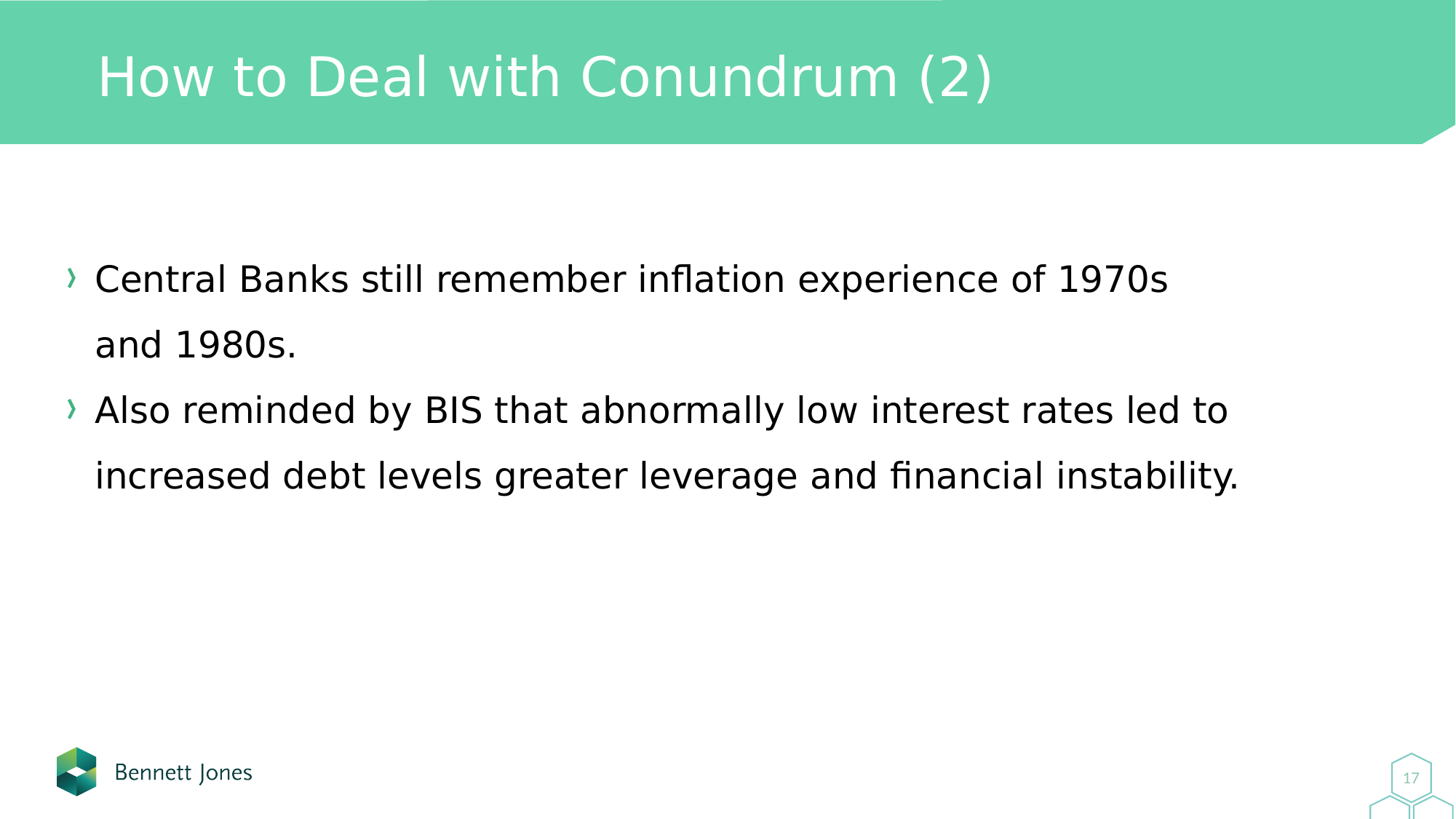

# How to Deal with Conundrum (2)
Central Banks still remember inflation experience of 1970s
and 1980s.
Also reminded by BIS that abnormally low interest rates led to increased debt levels greater leverage and financial instability.
17